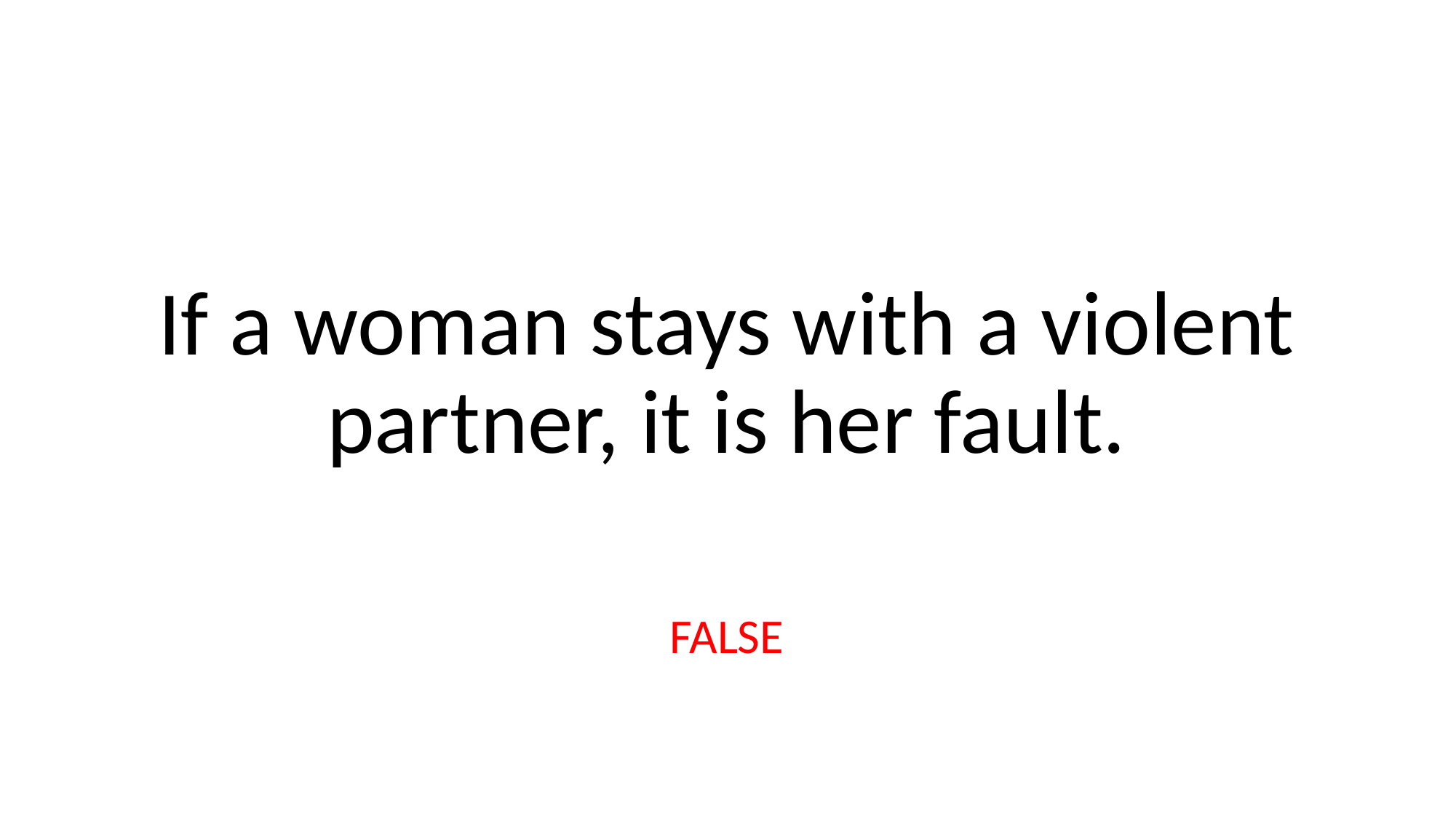

# If a woman stays with a violent partner, it is her fault.
FALSE